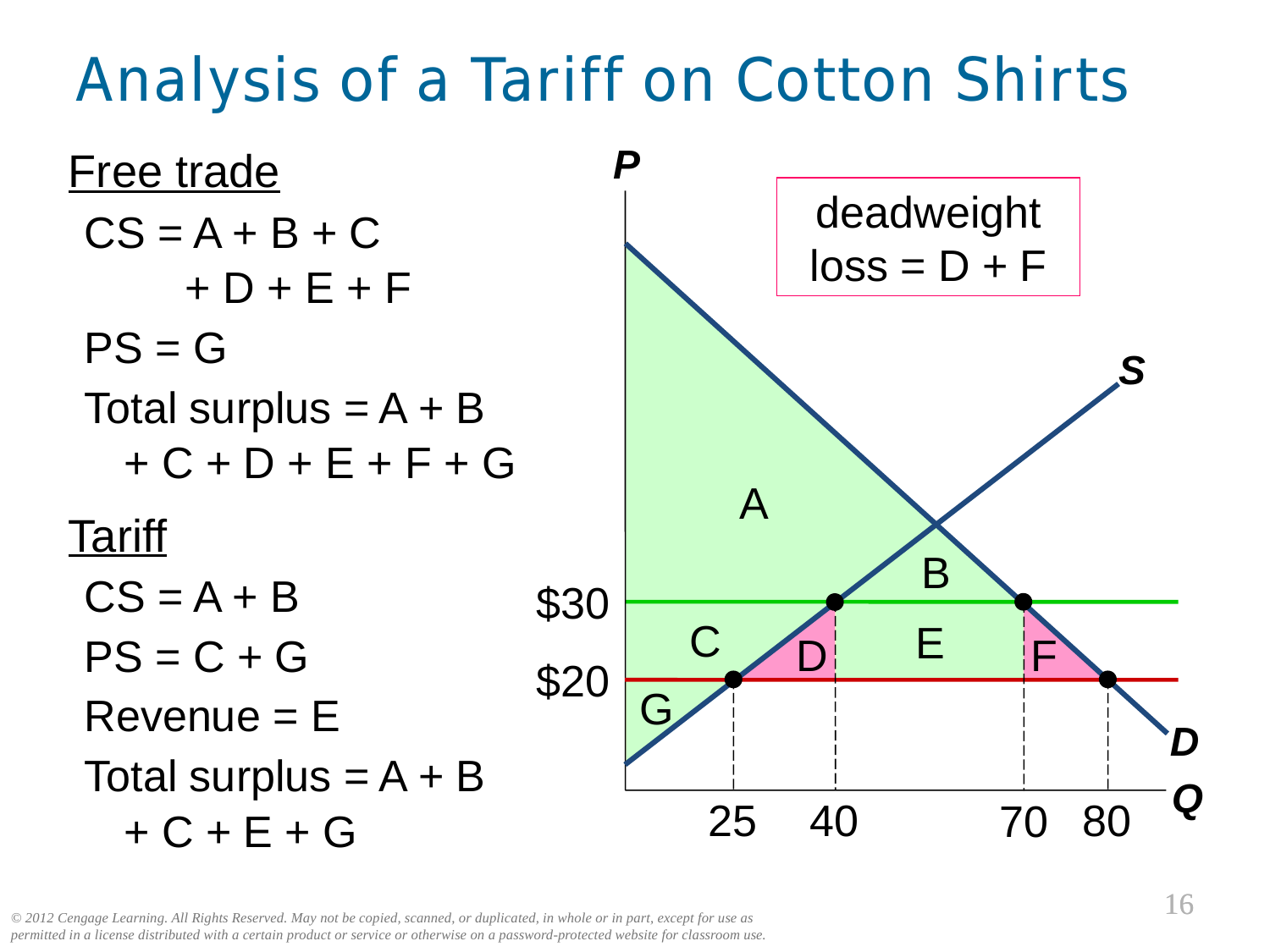

Analysis of a Tariff on Cotton Shirts
0
P

Q
Free trade
CS = A + B + C
     + D + E + F
PS = G
Total surplus = A + B
+ C + D + E + F + G
Tariff
CS = A + B
PS = C + G
Revenue = E
Total surplus = A + B
+ C + E + G
Cotton shirts
deadweight loss = D + F

D

S

A
B
$30

70

40

C
E
D
F
$20

25

80

G